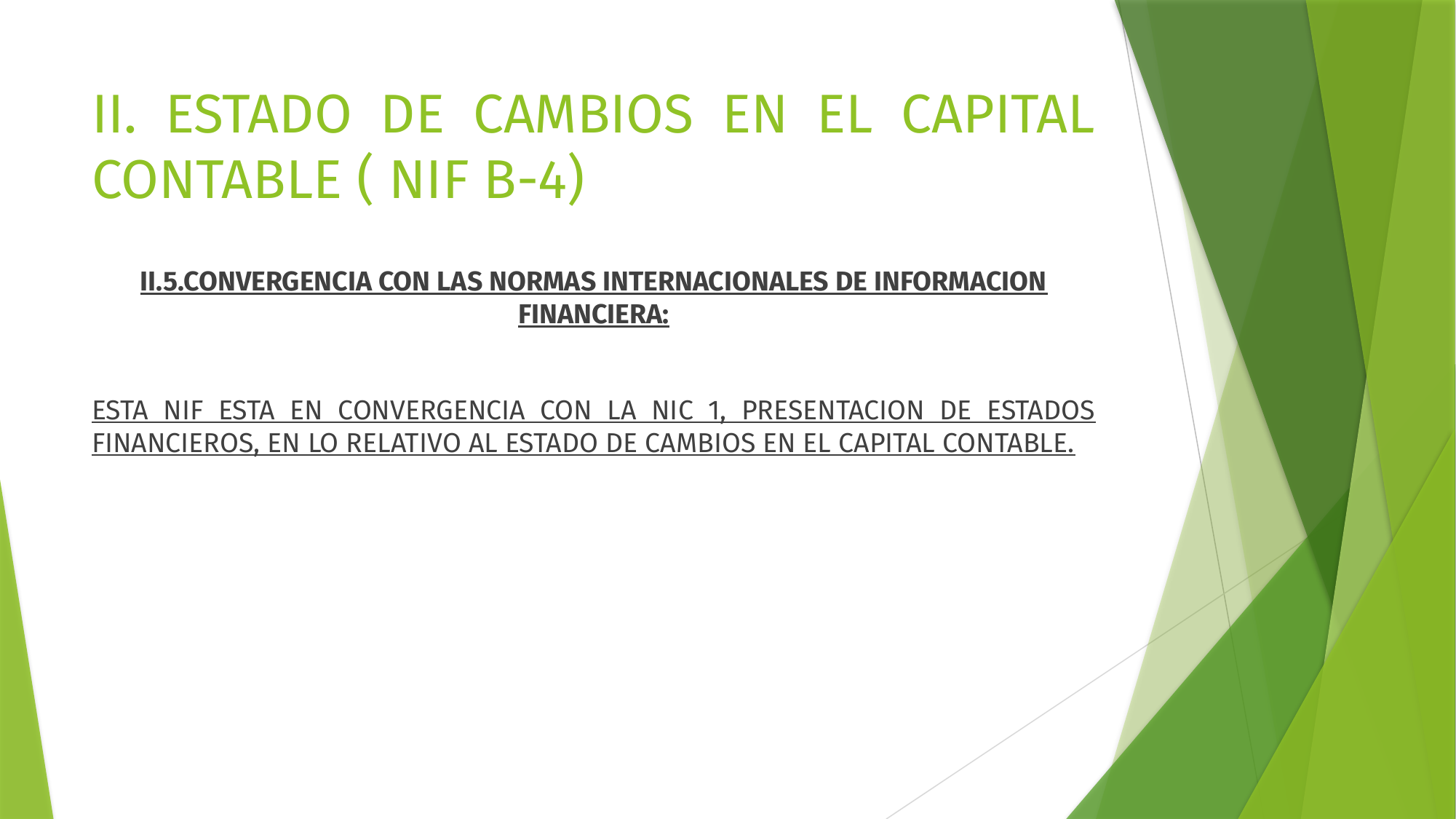

# II. ESTADO DE CAMBIOS EN EL CAPITAL CONTABLE ( NIF B-4)
II.5.CONVERGENCIA CON LAS NORMAS INTERNACIONALES DE INFORMACION FINANCIERA:

ESTA NIF ESTA EN CONVERGENCIA CON LA NIC 1, PRESENTACION DE ESTADOS FINANCIEROS, EN LO RELATIVO AL ESTADO DE CAMBIOS EN EL CAPITAL CONTABLE.